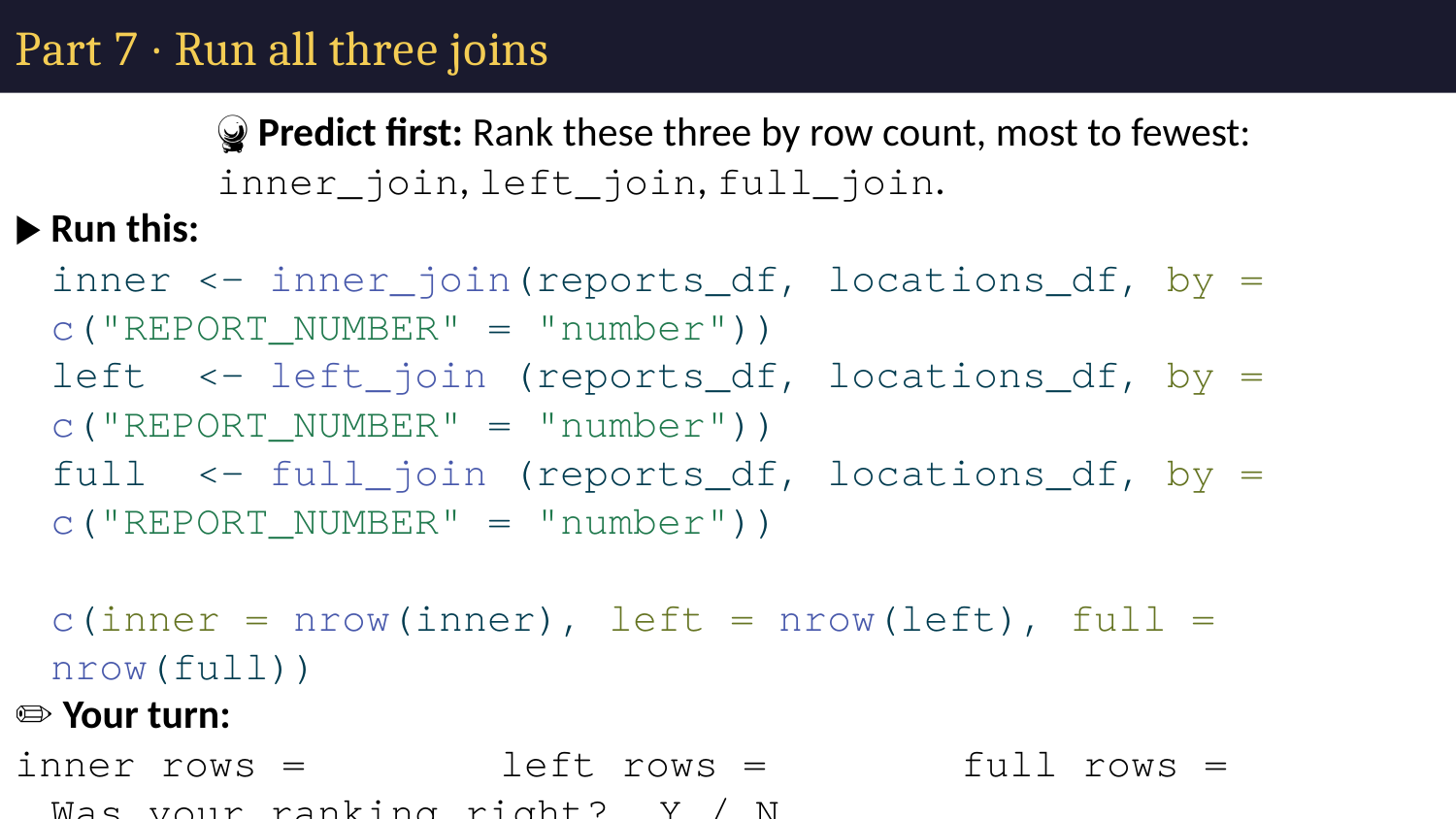

# Part 7 · Run all three joins
🔮 Predict first: Rank these three by row count, most to fewest: inner_join, left_join, full_join.
▶ Run this:
inner <- inner_join(reports_df, locations_df, by = c("REPORT_NUMBER" = "number"))
left  <- left_join (reports_df, locations_df, by = c("REPORT_NUMBER" = "number"))
full  <- full_join (reports_df, locations_df, by = c("REPORT_NUMBER" = "number"))
c(inner = nrow(inner), left = nrow(left), full = nrow(full))
✏️ Your turn:
inner rows =        left rows =        full rows =
Was your ranking right?  Y / N